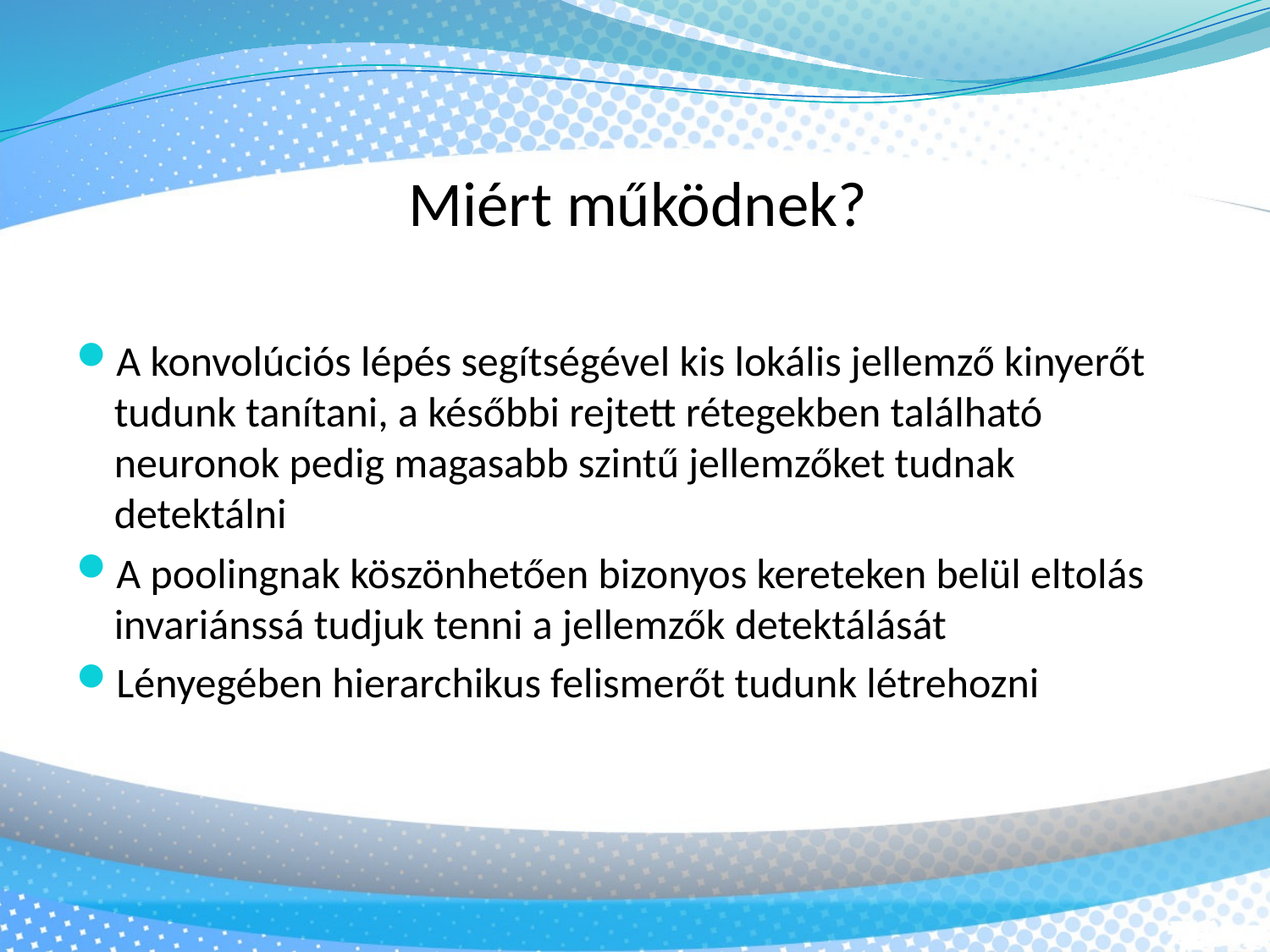

Miért működnek?

A konvolúciós lépés segítségével kis lokális jellemző kinyerőt tudunk tanítani, a későbbi rejtett rétegekben található neuronok pedig magasabb szintű jellemzőket tudnak detektálni
A poolingnak köszönhetően bizonyos kereteken belül eltolás invariánssá tudjuk tenni a jellemzők detektálását
Lényegében hierarchikus felismerőt tudunk létrehozni